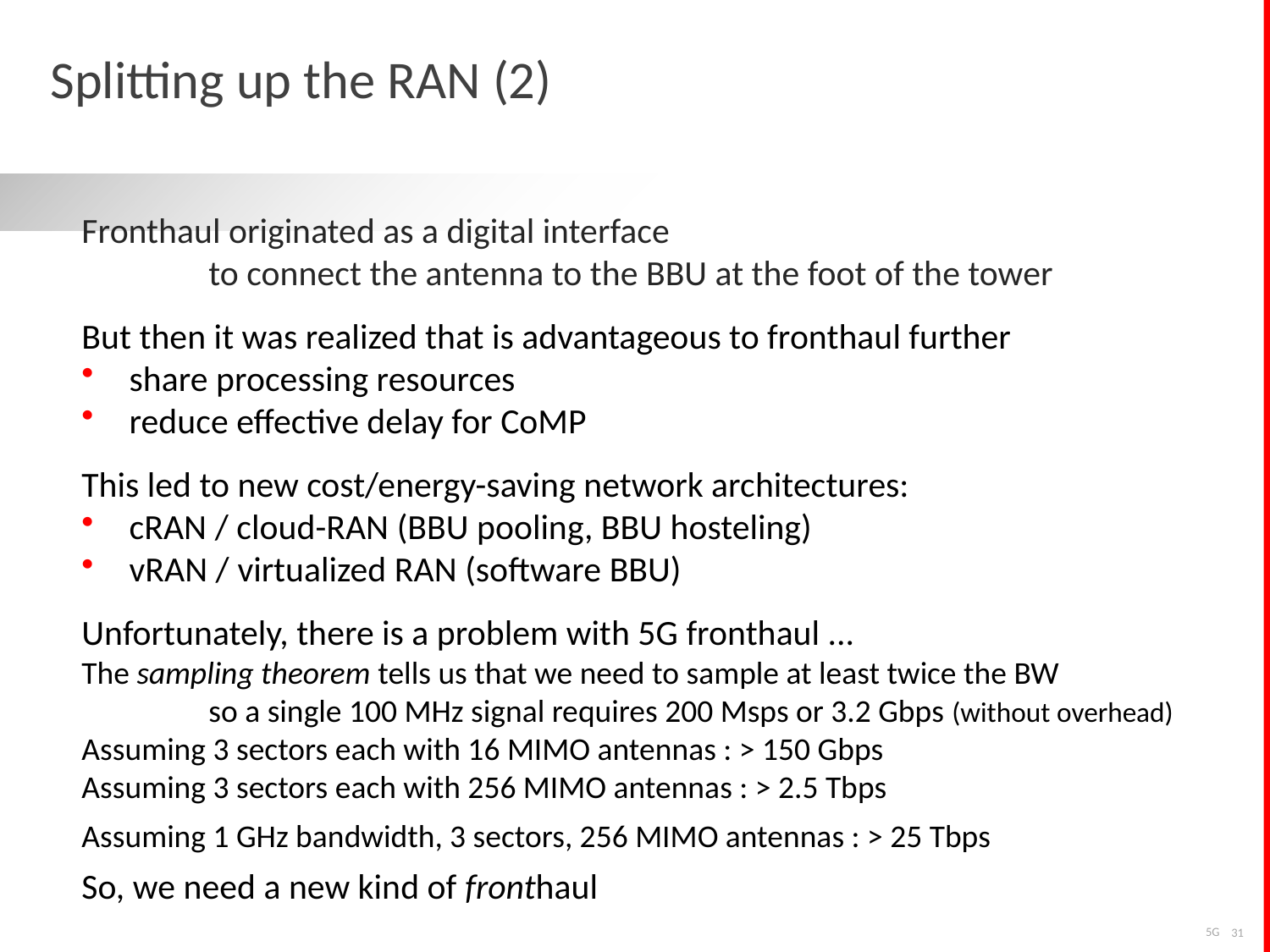

# Splitting up the RAN (2)
Fronthaul originated as a digital interface
	to connect the antenna to the BBU at the foot of the tower
But then it was realized that is advantageous to fronthaul further
share processing resources
reduce effective delay for CoMP
This led to new cost/energy-saving network architectures:
cRAN / cloud-RAN (BBU pooling, BBU hosteling)
vRAN / virtualized RAN (software BBU)
Unfortunately, there is a problem with 5G fronthaul ...
The sampling theorem tells us that we need to sample at least twice the BW
	so a single 100 MHz signal requires 200 Msps or 3.2 Gbps (without overhead)
Assuming 3 sectors each with 16 MIMO antennas : > 150 Gbps
Assuming 3 sectors each with 256 MIMO antennas : > 2.5 Tbps
Assuming 1 GHz bandwidth, 3 sectors, 256 MIMO antennas : > 25 Tbps
So, we need a new kind of fronthaul